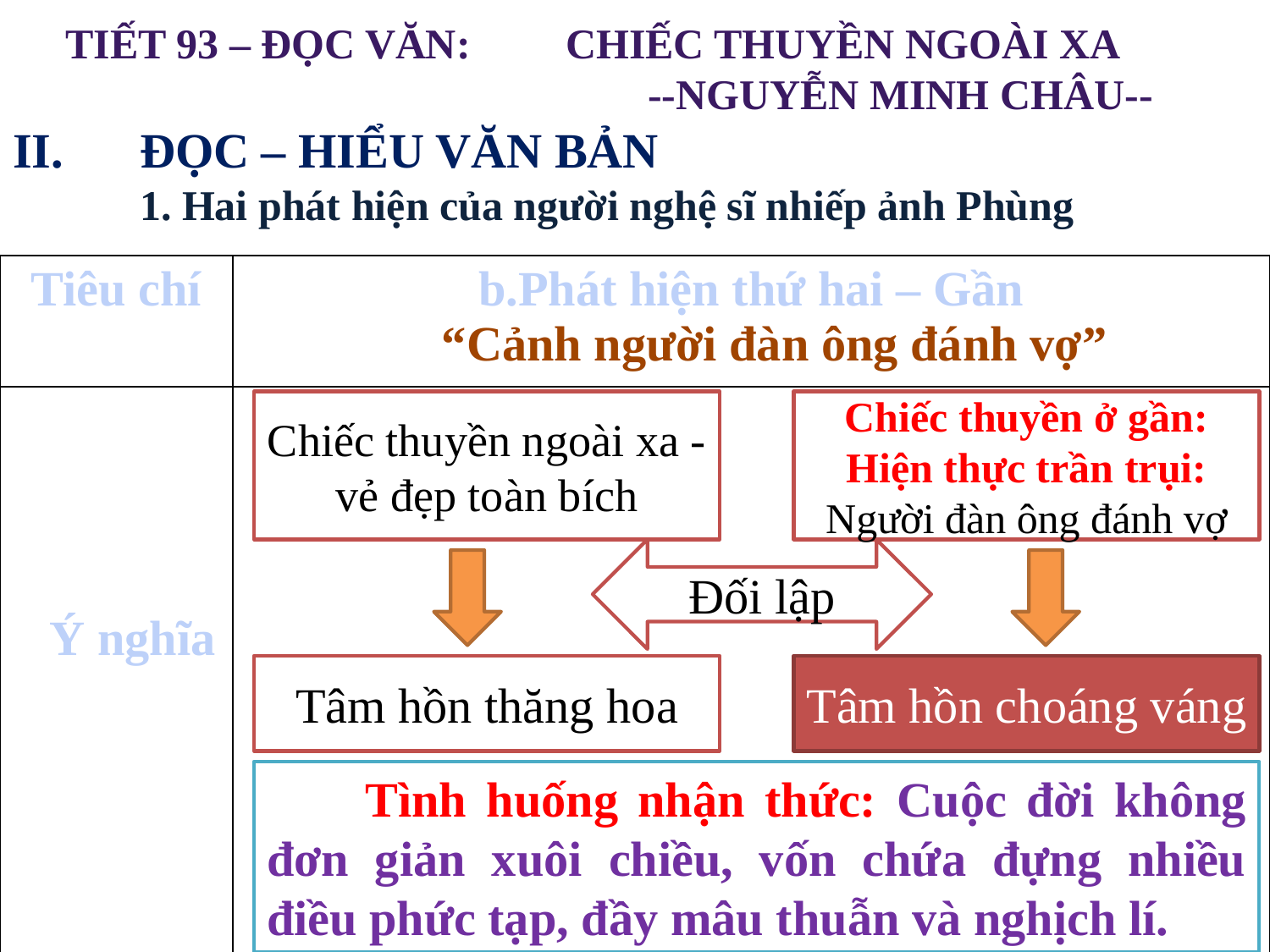

TIẾT 93 – ĐỌC VĂN:         CHIẾC THUYỀN NGOÀI XA
                                                       --NGUYỄN MINH CHÂU--
II. 	ĐỌC – HIỂU VĂN BẢN
	1. Hai phát hiện của người nghệ sĩ nhiếp ảnh Phùng

| Tiêu chí | b.Phát hiện thứ hai – Gần “Cảnh người đàn ông đánh vợ” |
| --- | --- |
| Ý nghĩa |  |
Chiếc thuyền ngoài xa - vẻ đẹp toàn bích

Chiếc thuyền ở gần:
Hiện thực trần trụi: Người đàn ông đánh vợ

Đối lập

Tâm hồn thăng hoa
Tâm hồn choáng váng
     Tình huống nhận thức: Cuộc đời không đơn giản xuôi chiều, vốn chứa đựng nhiều điều phức tạp, đầy mâu thuẫn và nghịch lí.